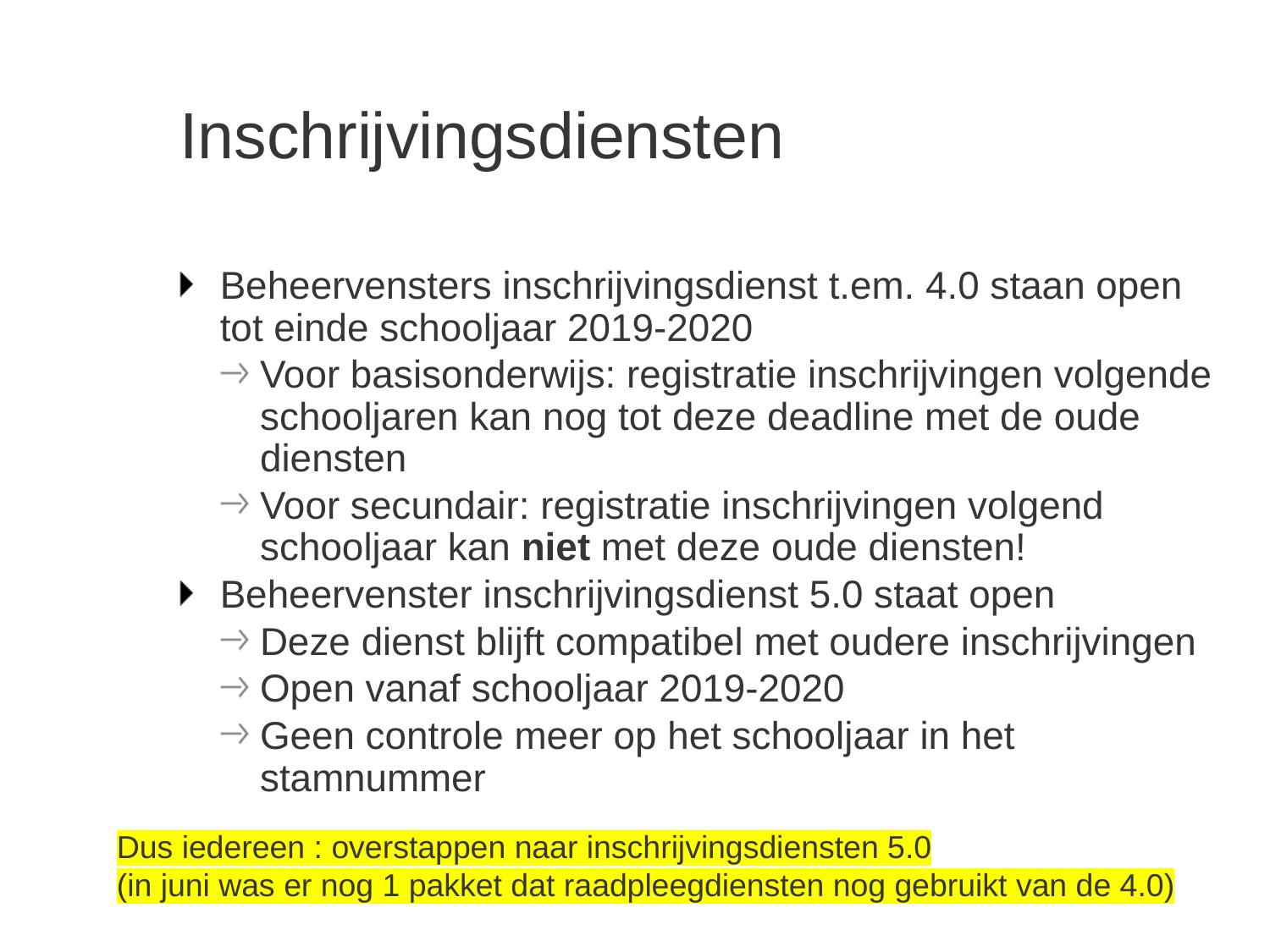

# Inschrijvingsdiensten
Beheervensters inschrijvingsdienst t.em. 4.0 staan open tot einde schooljaar 2019-2020
Voor basisonderwijs: registratie inschrijvingen volgende schooljaren kan nog tot deze deadline met de oude diensten
Voor secundair: registratie inschrijvingen volgend schooljaar kan niet met deze oude diensten!
Beheervenster inschrijvingsdienst 5.0 staat open
Deze dienst blijft compatibel met oudere inschrijvingen
Open vanaf schooljaar 2019-2020
Geen controle meer op het schooljaar in het stamnummer
Dus iedereen : overstappen naar inschrijvingsdiensten 5.0
(in juni was er nog 1 pakket dat raadpleegdiensten nog gebruikt van de 4.0)